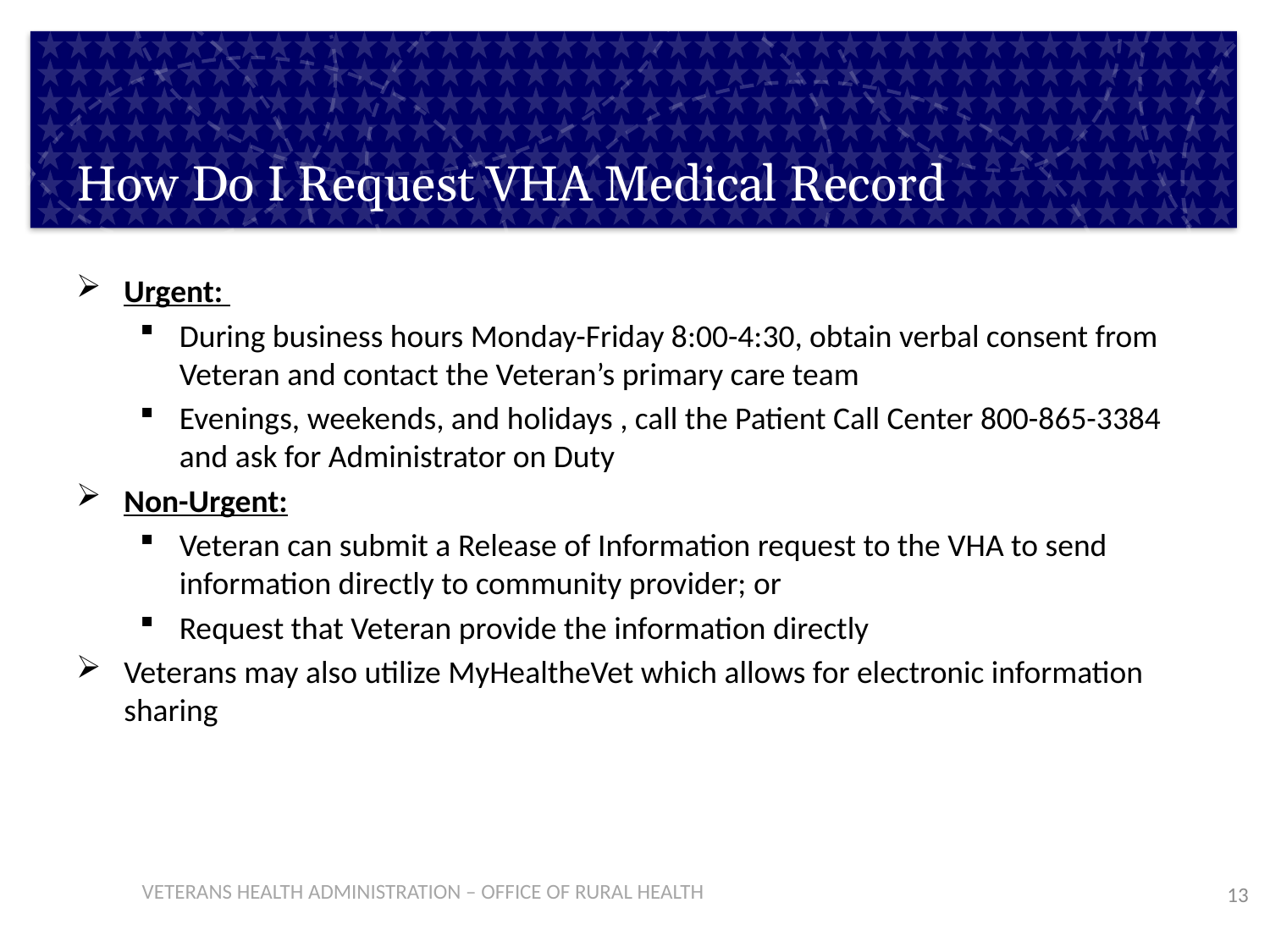

# How Do I Request VHA Medical Record
Urgent:
During business hours Monday-Friday 8:00-4:30, obtain verbal consent from Veteran and contact the Veteran’s primary care team
Evenings, weekends, and holidays , call the Patient Call Center 800-865-3384 and ask for Administrator on Duty
Non-Urgent:
Veteran can submit a Release of Information request to the VHA to send information directly to community provider; or
Request that Veteran provide the information directly
Veterans may also utilize MyHealtheVet which allows for electronic information sharing